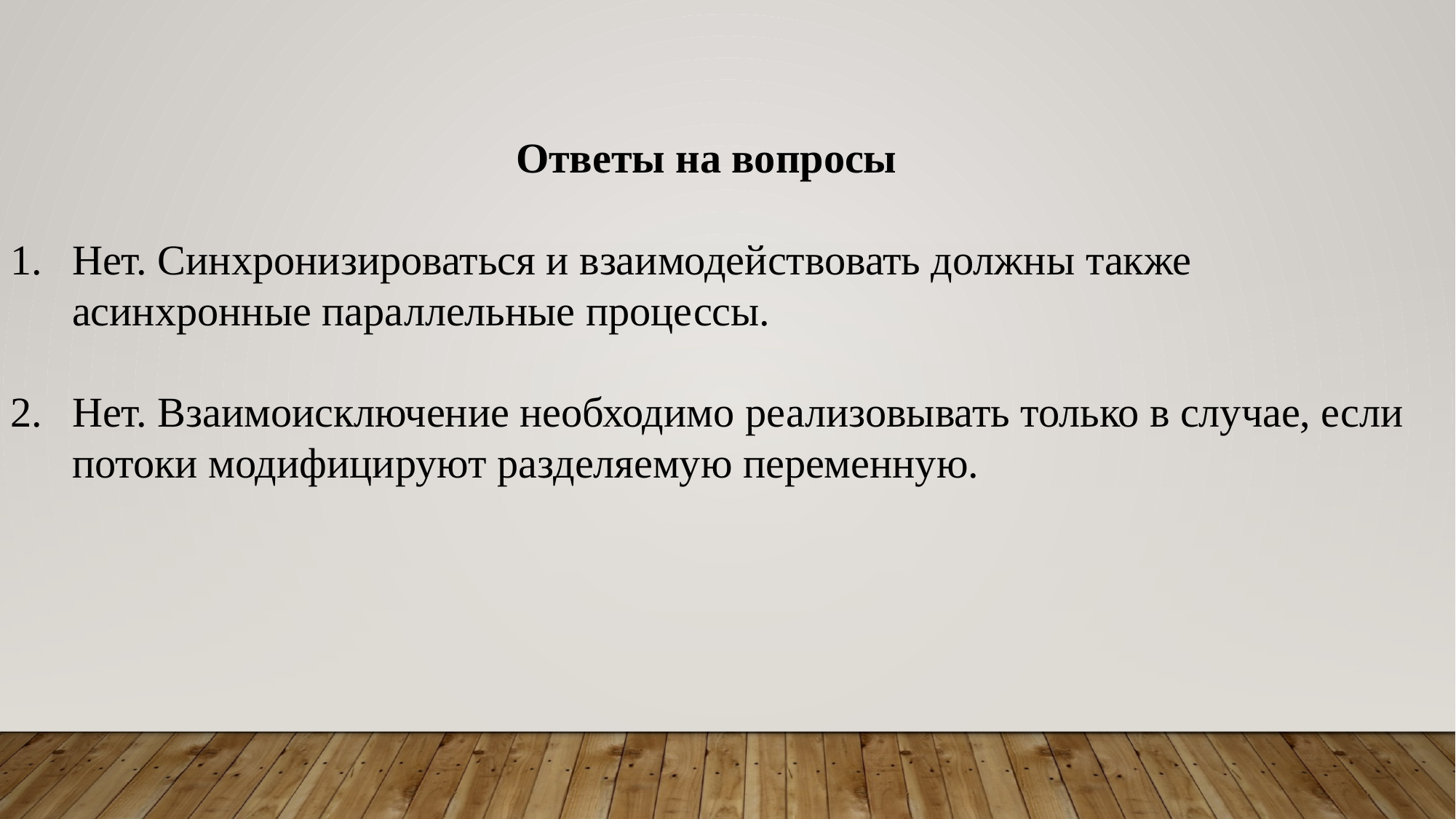

Ответы на вопросы

Нет. Синхронизироваться и взаимодействовать должны также асинхронные параллельные процессы.

Нет. Взаимоисключение необходимо реализовывать только в случае, если потоки модифицируют разделяемую переменную.